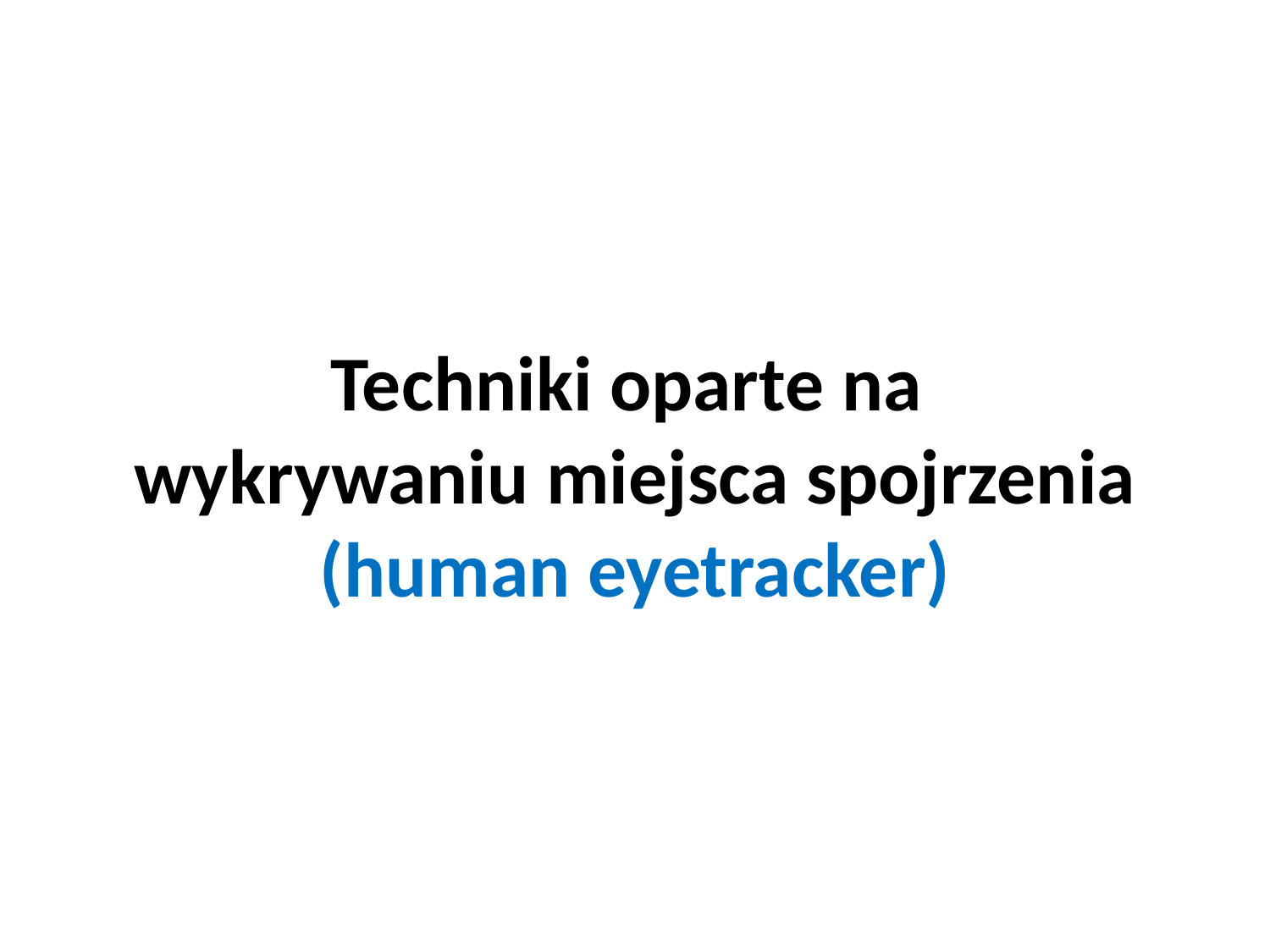

Techniki oparte na
wykrywaniu miejsca spojrzenia
(human eyetracker)